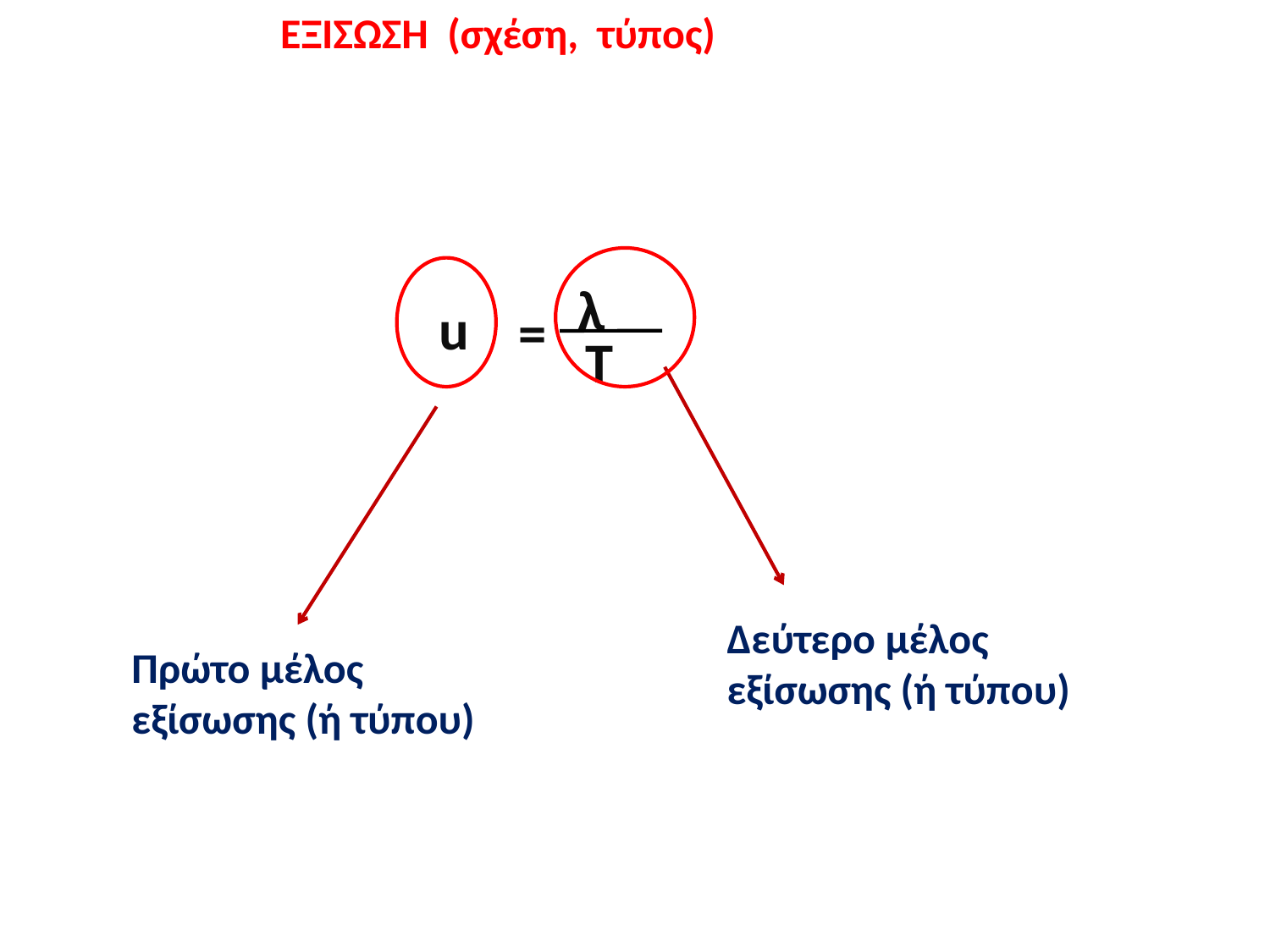

ΕΞΙΣΩΣΗ  (σχέση,  τύπος)

λ
u
=
Τ
Δεύτερο μέλος εξίσωσης (ή τύπου)
Πρώτο μέλος εξίσωσης (ή τύπου)